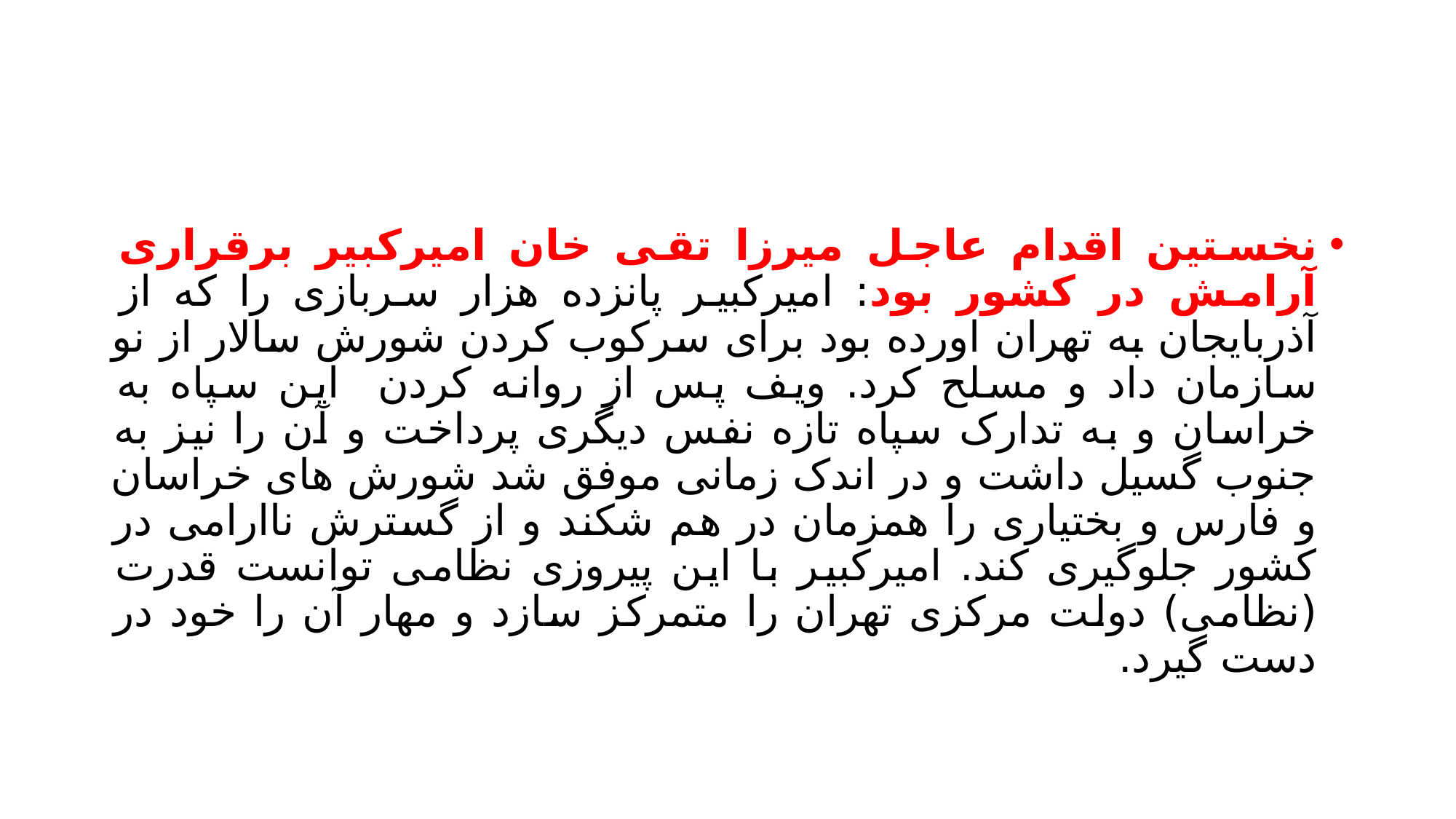

#
نخستین اقدام عاجل میرزا تقی خان امیرکبیر برقراری آرامش در کشور بود: امیرکبیر پانزده هزار سربازی را که از آذربایجان به تهران اورده بود برای سرکوب کردن شورش سالار از نو سازمان داد و مسلح کرد. ویف پس از روانه کردن  این سپاه به خراسان و به تدارک سپاه تازه نفس دیگری پرداخت و آن را نیز به جنوب گسیل داشت و در اندک زمانی موفق شد شورش های خراسان و فارس و بختیاری را همزمان در هم شکند و از گسترش ناارامی در کشور جلوگیری کند. امیرکبیر با این پیروزی نظامی توانست قدرت (نظامی) دولت مرکزی تهران را متمرکز سازد و مهار آن را خود در دست گیرد.